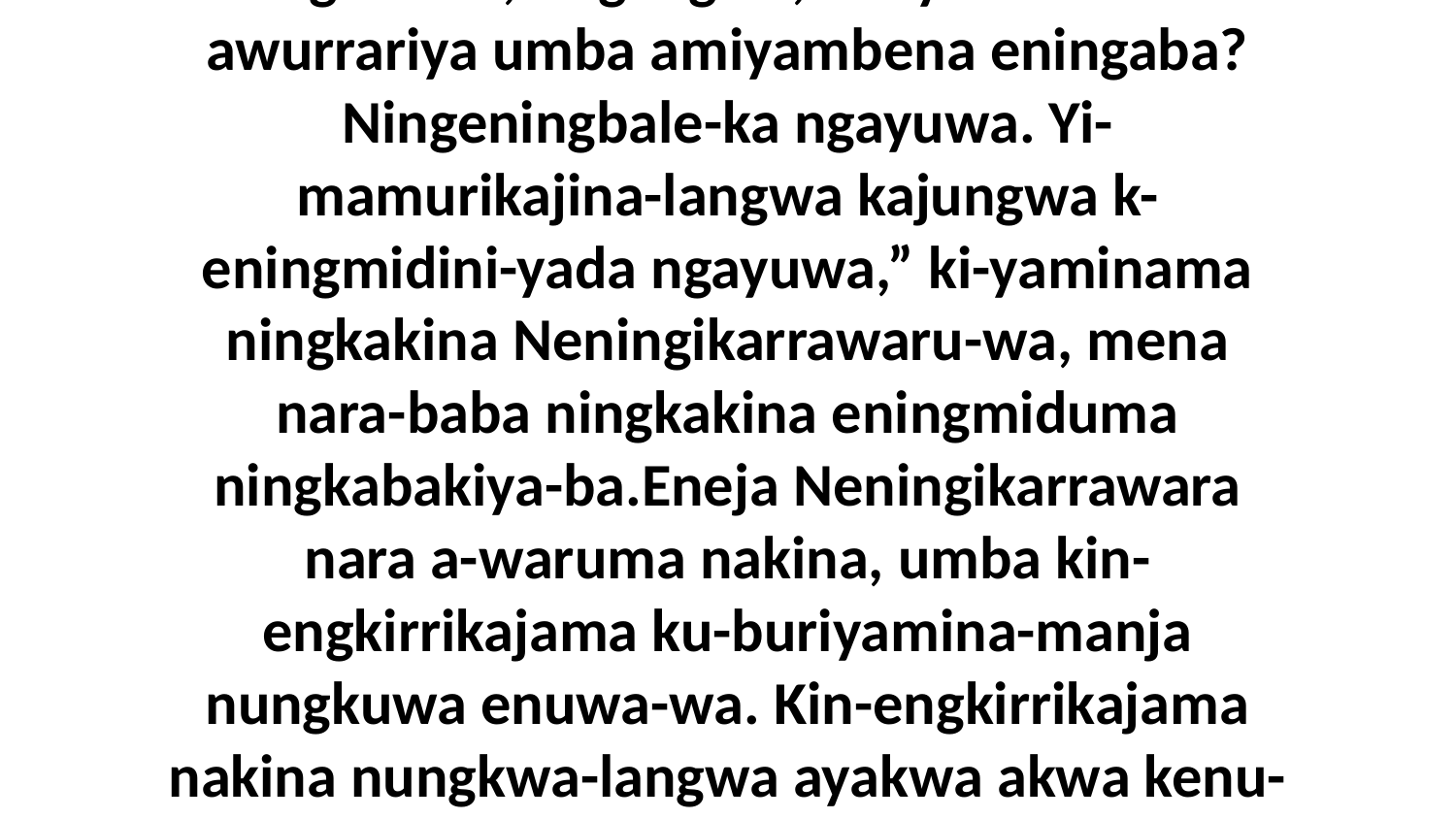

5 Dukwa ki-lyangkiyamina ningkakina, “Ki-yamarrkinama ngayuwa? Angamba eningaba ningeniki-yama-langwa ngayuwa?” Kembirra ki-yaminama Neningikarrawaru-wa ningkakina, “Ngangwa, amiyambene-ka awurrariya umba amiyambena eningaba? Ningeningbale-ka ngayuwa. Yi-mamurikajina-langwa kajungwa k-eningmidini-yada ngayuwa,” ki-yaminama ningkakina Neningikarrawaru-wa, mena nara-baba ningkakina eningmiduma ningkabakiya-ba.Eneja Neningikarrawara nara a-waruma nakina, umba kin-engkirrikajama ku-buriyamina-manja nungkuwa enuwa-wa. Kin-engkirrikajama nakina nungkwa-langwa ayakwa akwa kenu-mamurikajinama nungkuwa-manja. Nare-ka nakina a-lekbuma nungkuwa ningki-lyangmuridina-mulangwa ningkakina akwa miyukwujiya-baba mangma nungkwa-langwa.